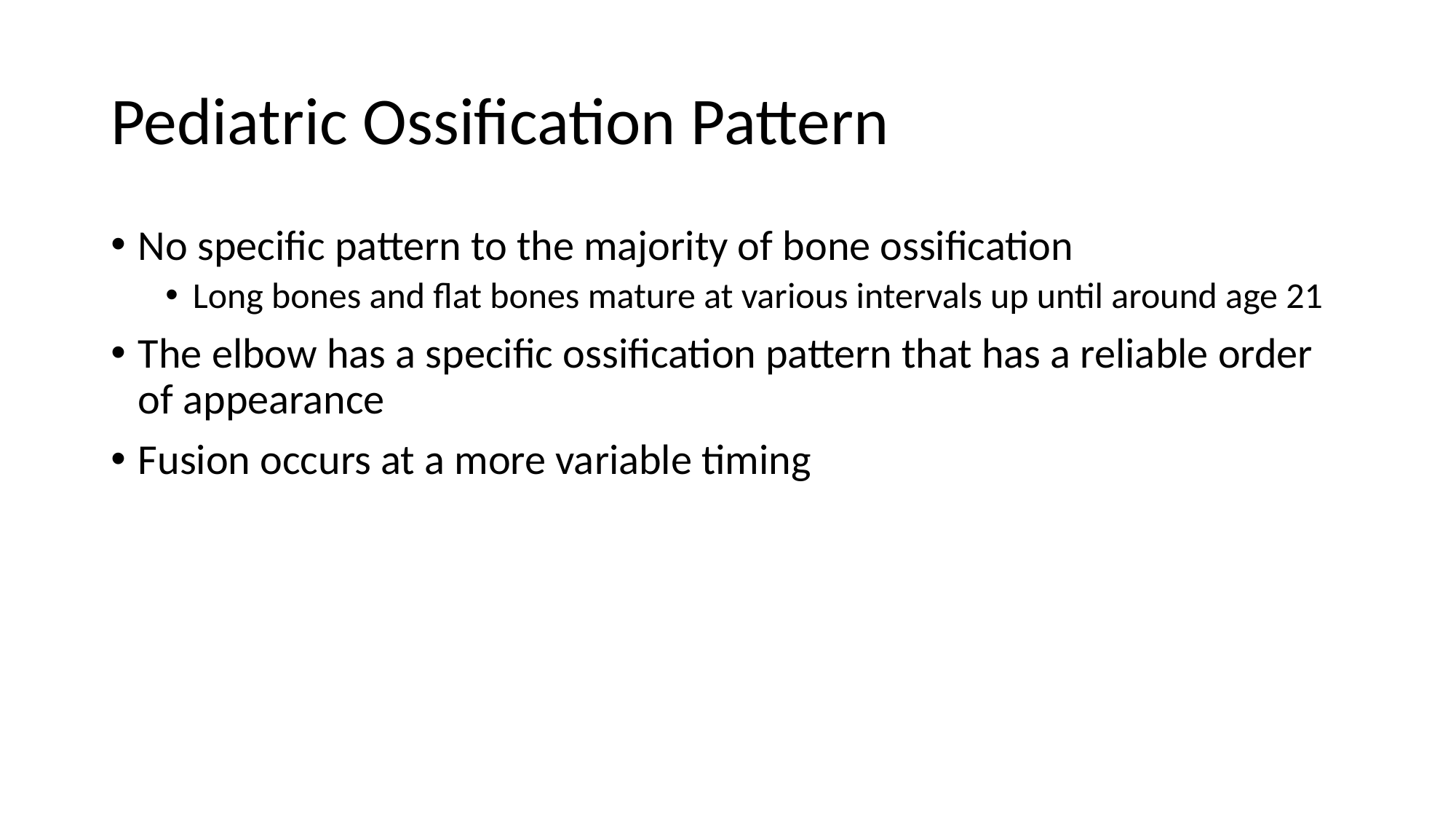

# Pediatric Ossification Pattern
No specific pattern to the majority of bone ossification
Long bones and flat bones mature at various intervals up until around age 21
The elbow has a specific ossification pattern that has a reliable order of appearance
Fusion occurs at a more variable timing